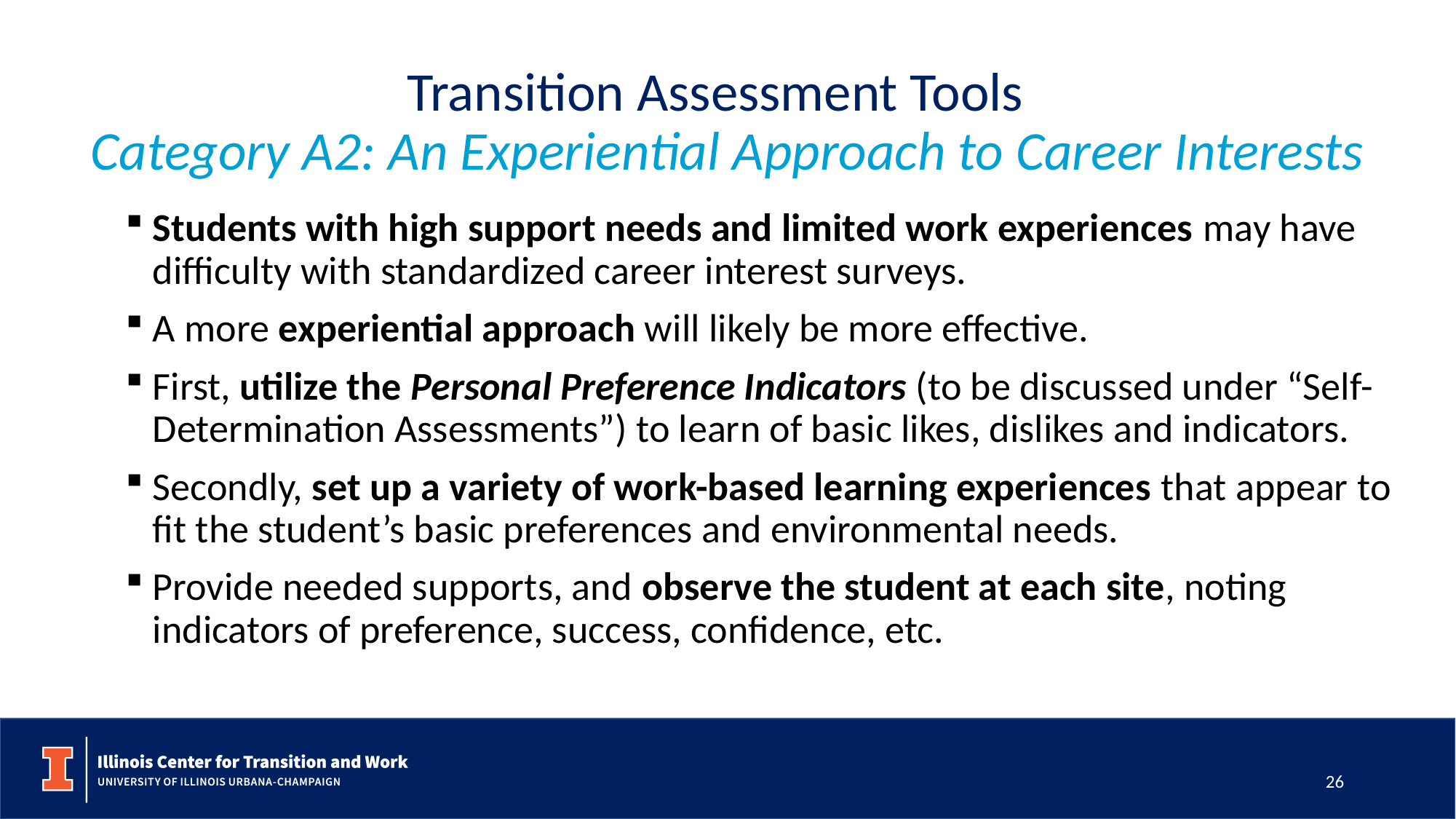

# Transition Assessment Tools   Category A2: An Experiential Approach to Career Interests
Students with high support needs and limited work experiences may have difficulty with standardized career interest surveys.
A more experiential approach will likely be more effective.
First, utilize the Personal Preference Indicators (to be discussed under “Self-Determination Assessments”) to learn of basic likes, dislikes and indicators.
Secondly, set up a variety of work-based learning experiences that appear to fit the student’s basic preferences and environmental needs.
Provide needed supports, and observe the student at each site, noting indicators of preference, success, confidence, etc.
26